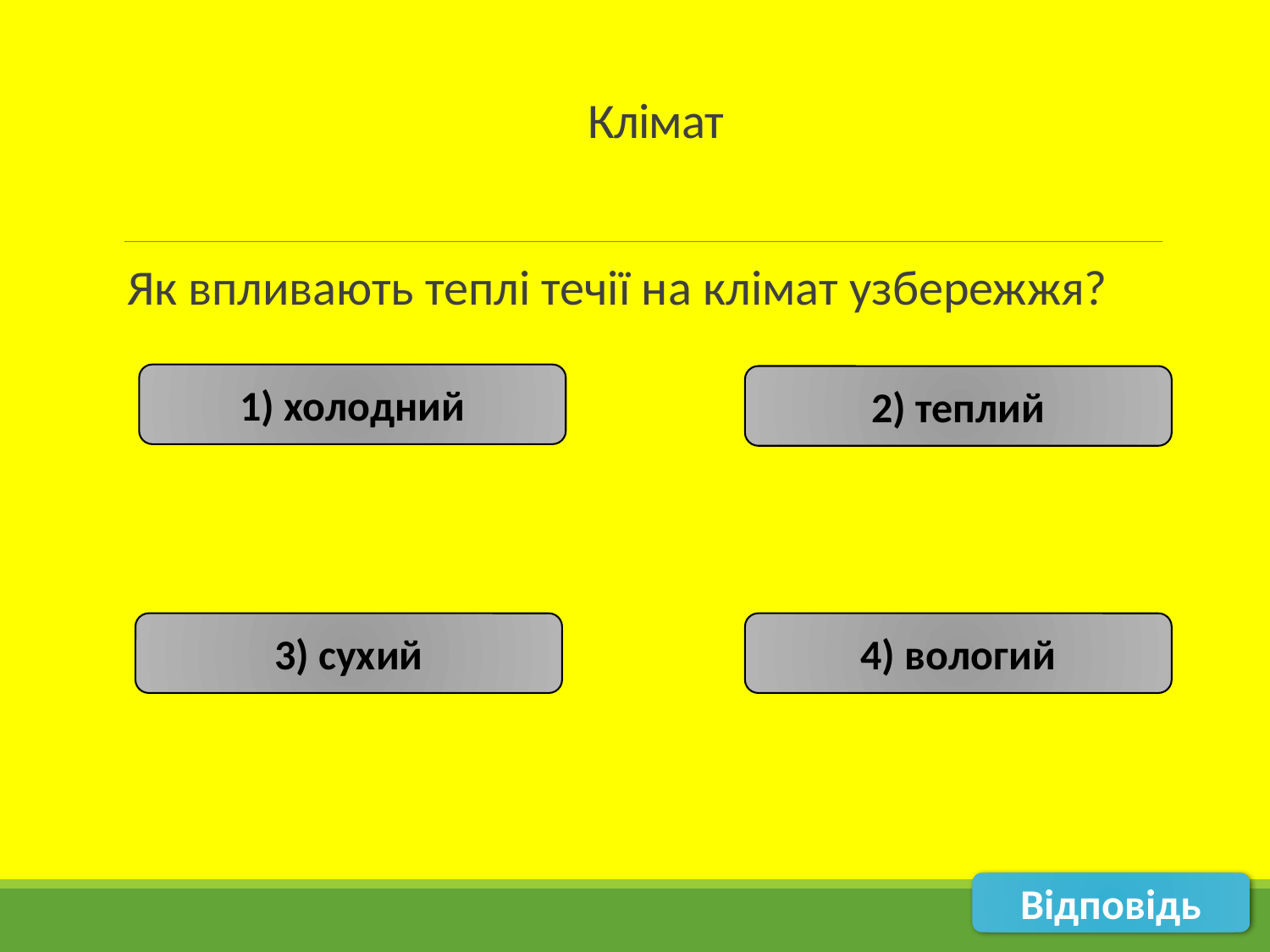

# Клімат
Як впливають теплі течії на клімат узбережжя?

1) холодний
2) теплий
3) сухий
4) вологий
Відповідь